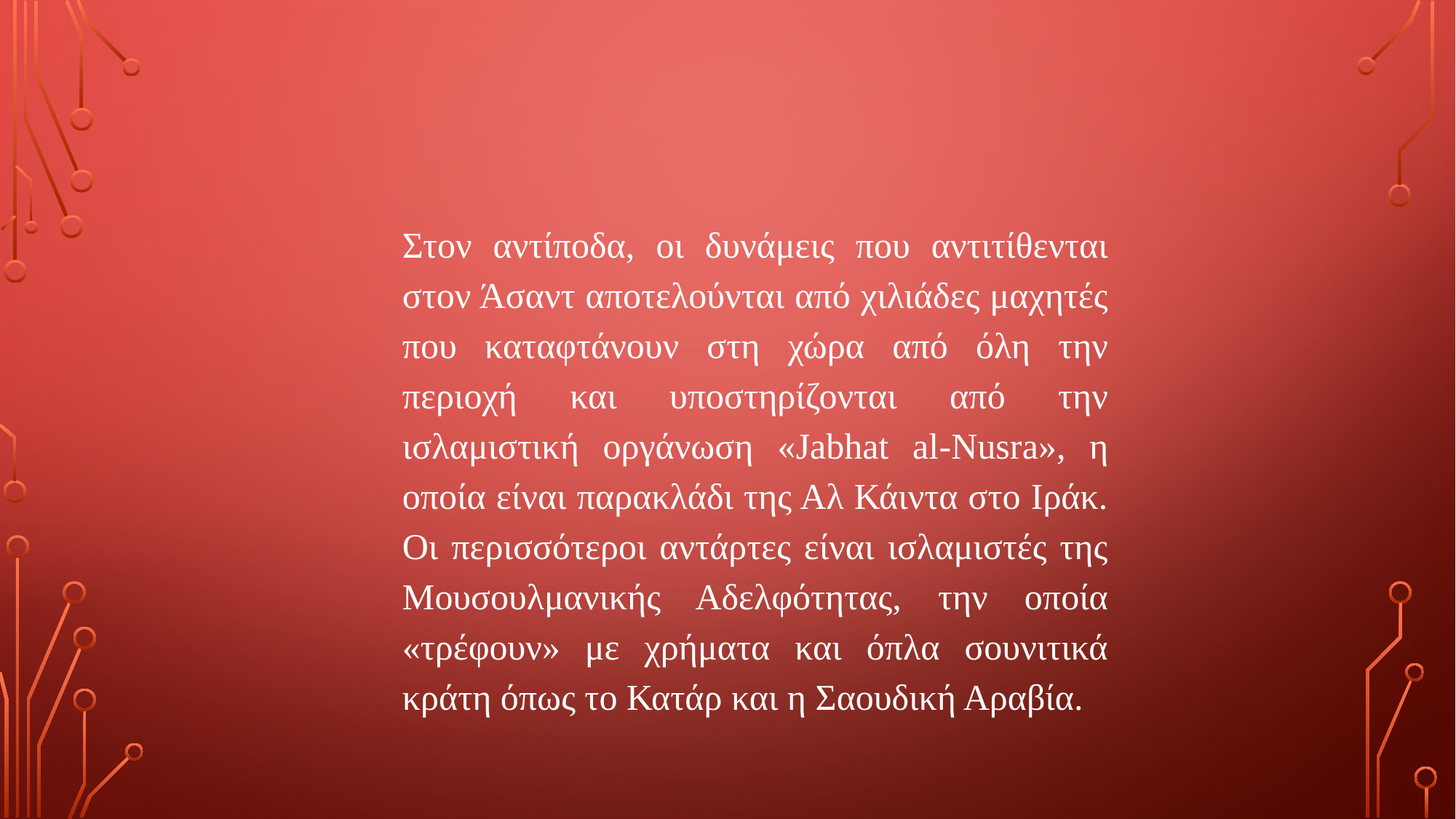

Στον αντίποδα, οι δυνάμεις που αντιτίθενται στον Άσαντ αποτελούνται από χιλιάδες μαχητές που καταφτάνουν στη χώρα από όλη την περιοχή και υποστηρίζονται από την ισλαμιστική οργάνωση «Jabhat al-Nusra», η οποία είναι παρακλάδι της Αλ Κάιντα στο Ιράκ. Οι περισσότεροι αντάρτες είναι ισλαμιστές της Μουσουλμανικής Αδελφότητας, την οποία «τρέφουν» με χρήματα και όπλα σουνιτικά κράτη όπως το Κατάρ και η Σαουδική Αραβία.